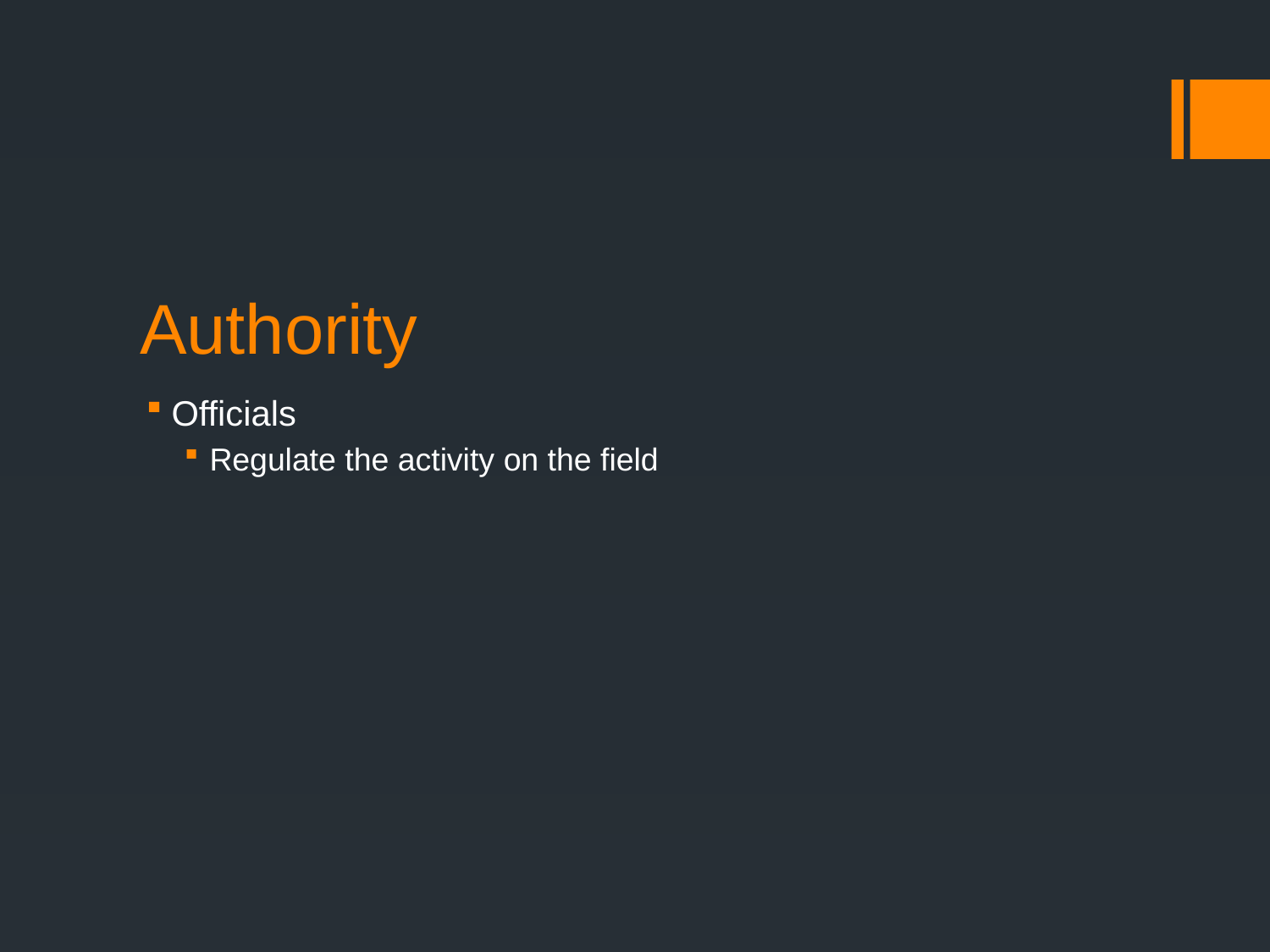

# Authority
Officials
Regulate the activity on the field